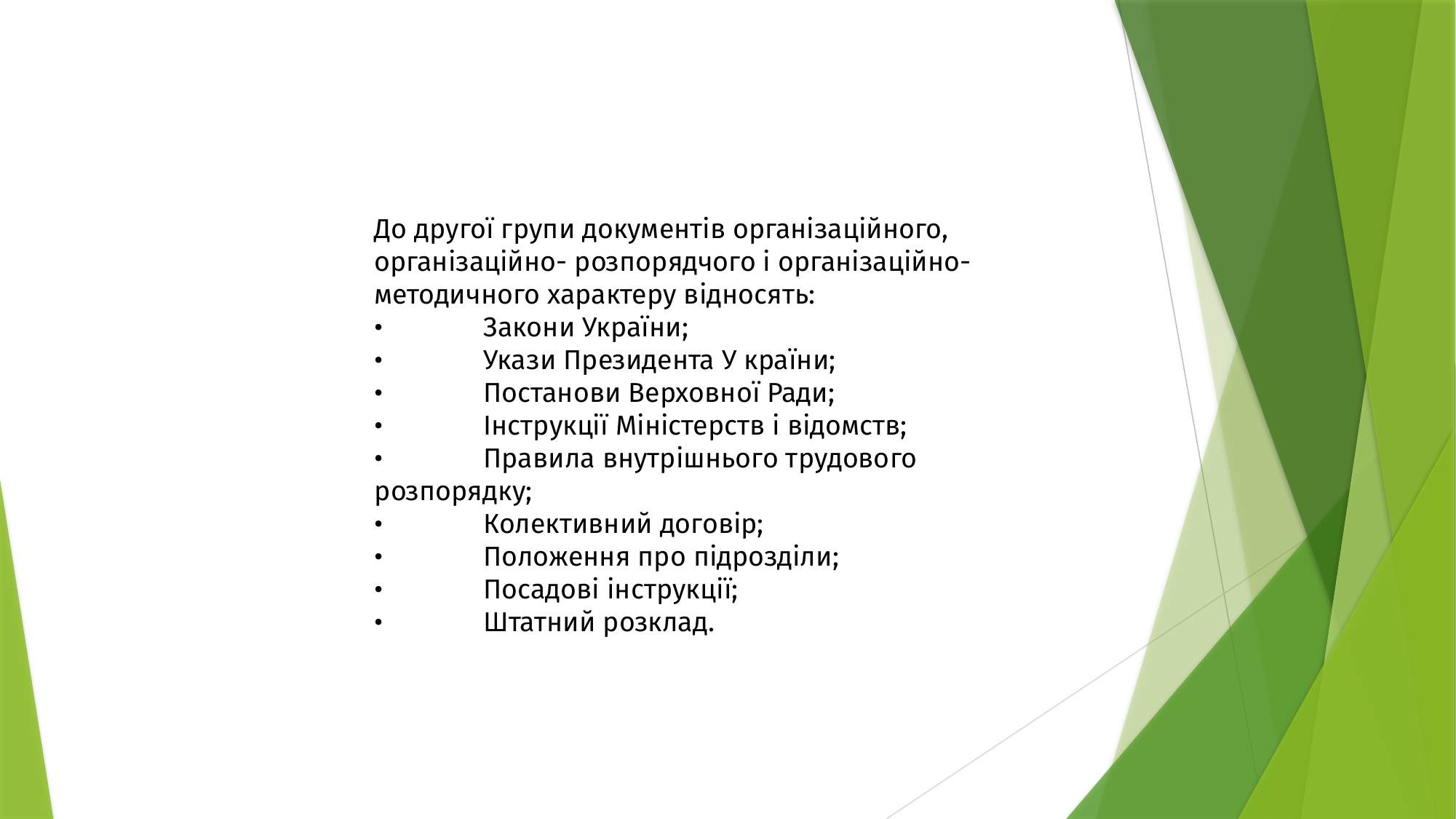

До другої групи документів організаційного, організаційно- розпорядчого і організаційно-методичного характеру відносять:
•	Закони України;
•	Укази Президента У країни;
•	Постанови Верховної Ради;
•	Інструкції Міністерств і відомств;
•	Правила внутрішнього трудового розпорядку;
•	Колективний договір;
•	Положення про підрозділи;
•	Посадові інструкції;
•	Штатний розклад.